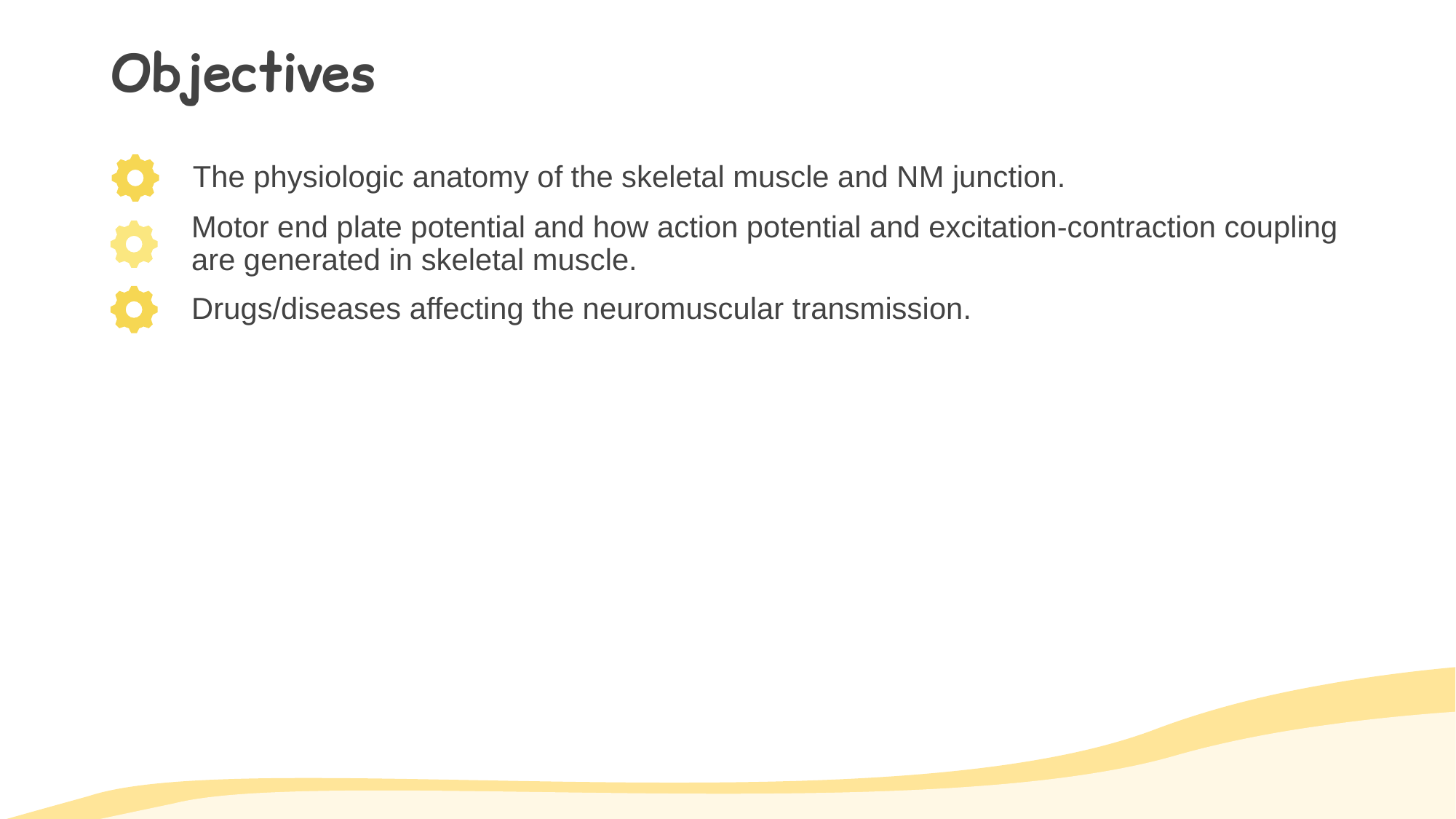

Objectives
The physiologic anatomy of the skeletal muscle and NM junction.

Motor end plate potential and how action potential and excitation-contraction coupling are generated in skeletal muscle.

Drugs/diseases affecting the neuromuscular transmission.